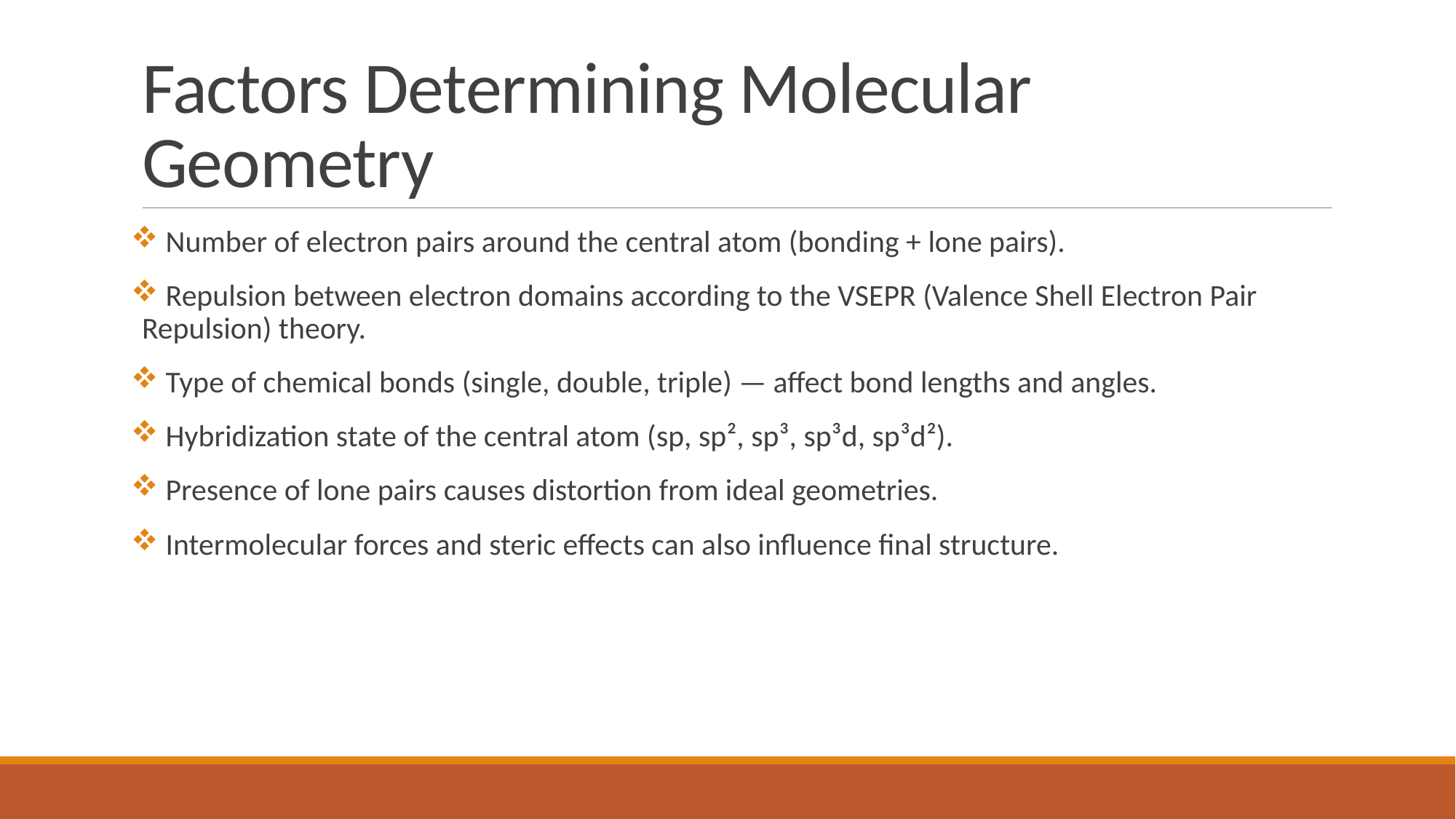

# Factors Determining Molecular Geometry
 Number of electron pairs around the central atom (bonding + lone pairs).
 Repulsion between electron domains according to the VSEPR (Valence Shell Electron Pair Repulsion) theory.
 Type of chemical bonds (single, double, triple) — affect bond lengths and angles.
 Hybridization state of the central atom (sp, sp², sp³, sp³d, sp³d²).
 Presence of lone pairs causes distortion from ideal geometries.
 Intermolecular forces and steric effects can also influence final structure.